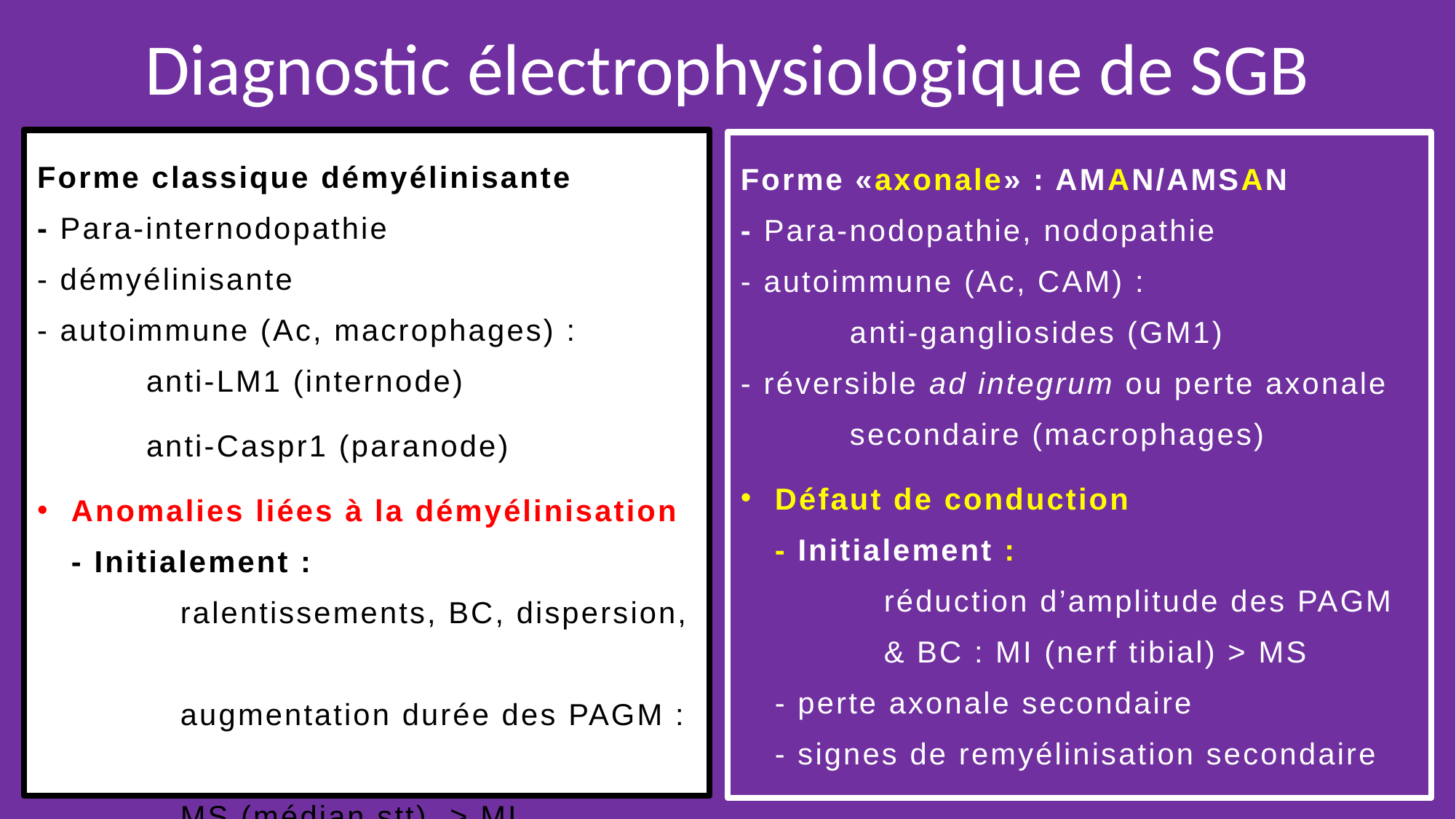

Diagnostic électrophysiologique de SGB
Forme classique démyélinisante
- Para-internodopathie
- démyélinisante
- autoimmune (Ac, macrophages) :
	anti-LM1 (internode)
	anti-Caspr1 (paranode)
Anomalies liées à la démyélinisation
- Initialement :
	ralentissements, BC, dispersion,
	augmentation durée des PAGM :
	MS (médian stt)  > MI
- perte axonale secondaire

Forme «axonale» : AMAN/AMSAN
- Para-nodopathie, nodopathie
- autoimmune (Ac, CAM) :
	anti-gangliosides (GM1)
- réversible ad integrum ou perte axonale 	secondaire (macrophages)
Défaut de conduction
- Initialement :
	réduction d’amplitude des PAGM
	& BC : MI (nerf tibial) > MS
- perte axonale secondaire
- signes de remyélinisation secondaire